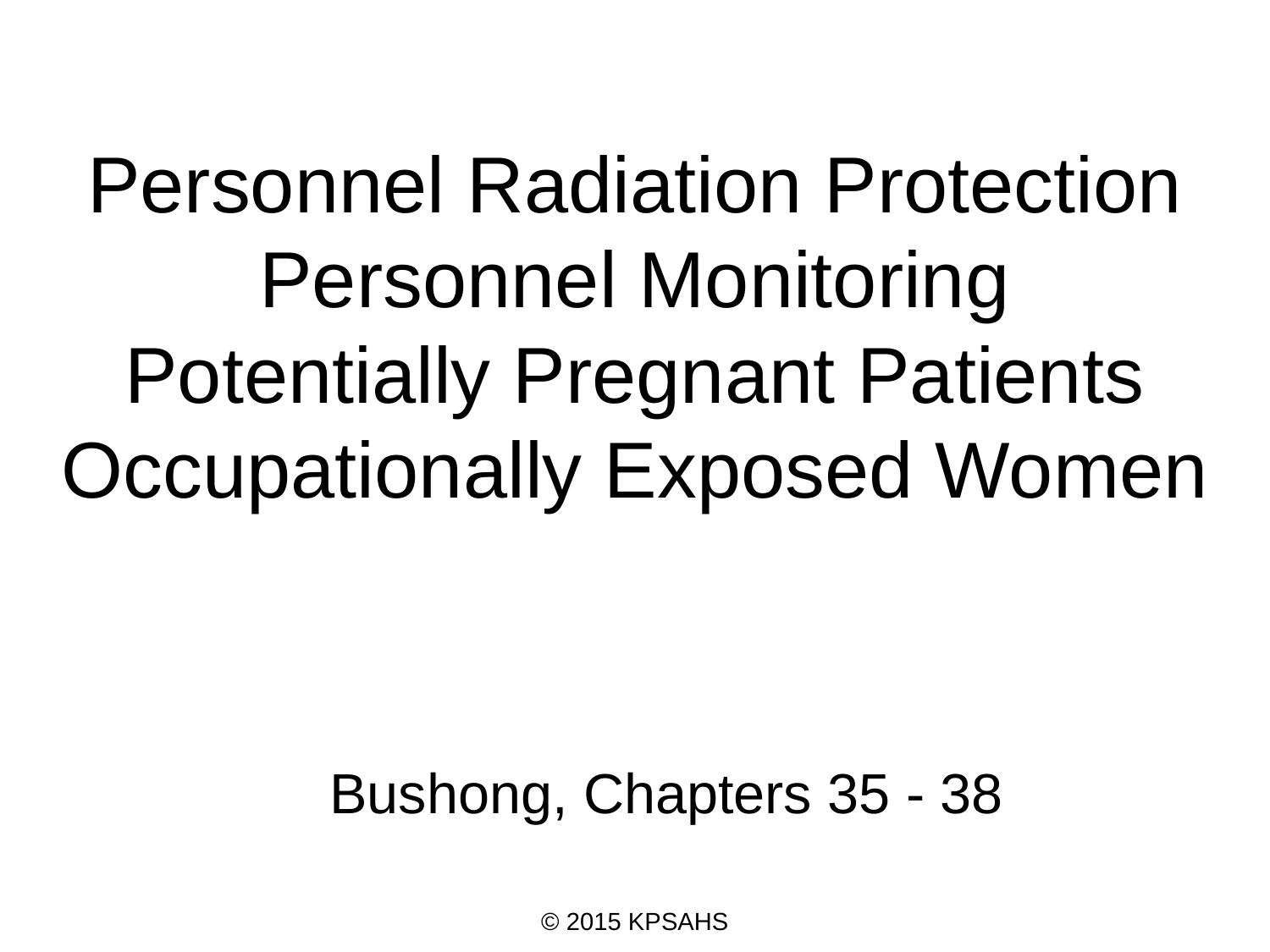

# Personnel Radiation Protection Personnel Monitoring Potentially Pregnant Patients Occupationally Exposed Women
Bushong, Chapters 35 - 38